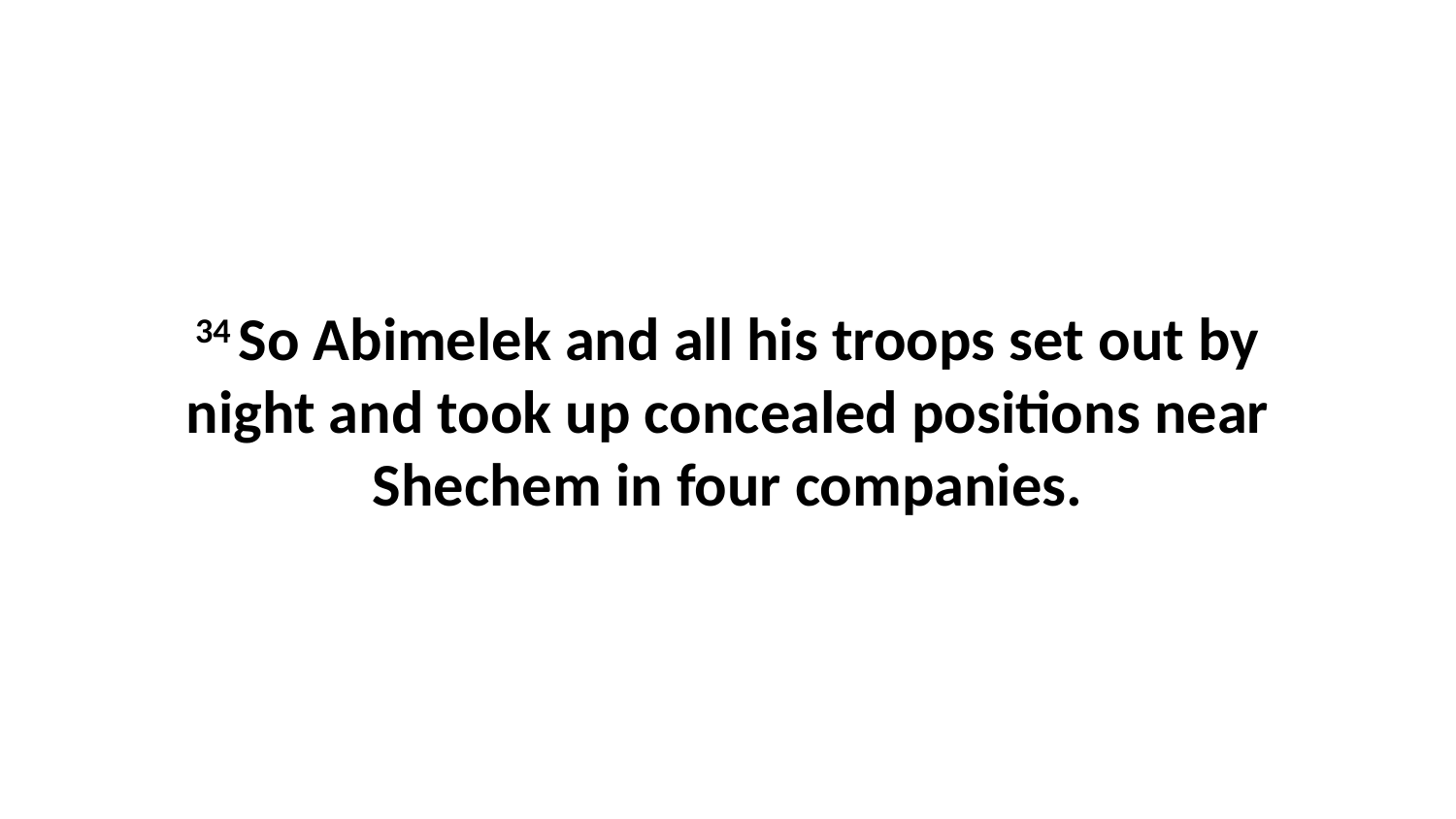

34 So Abimelek and all his troops set out by night and took up concealed positions near Shechem in four companies.